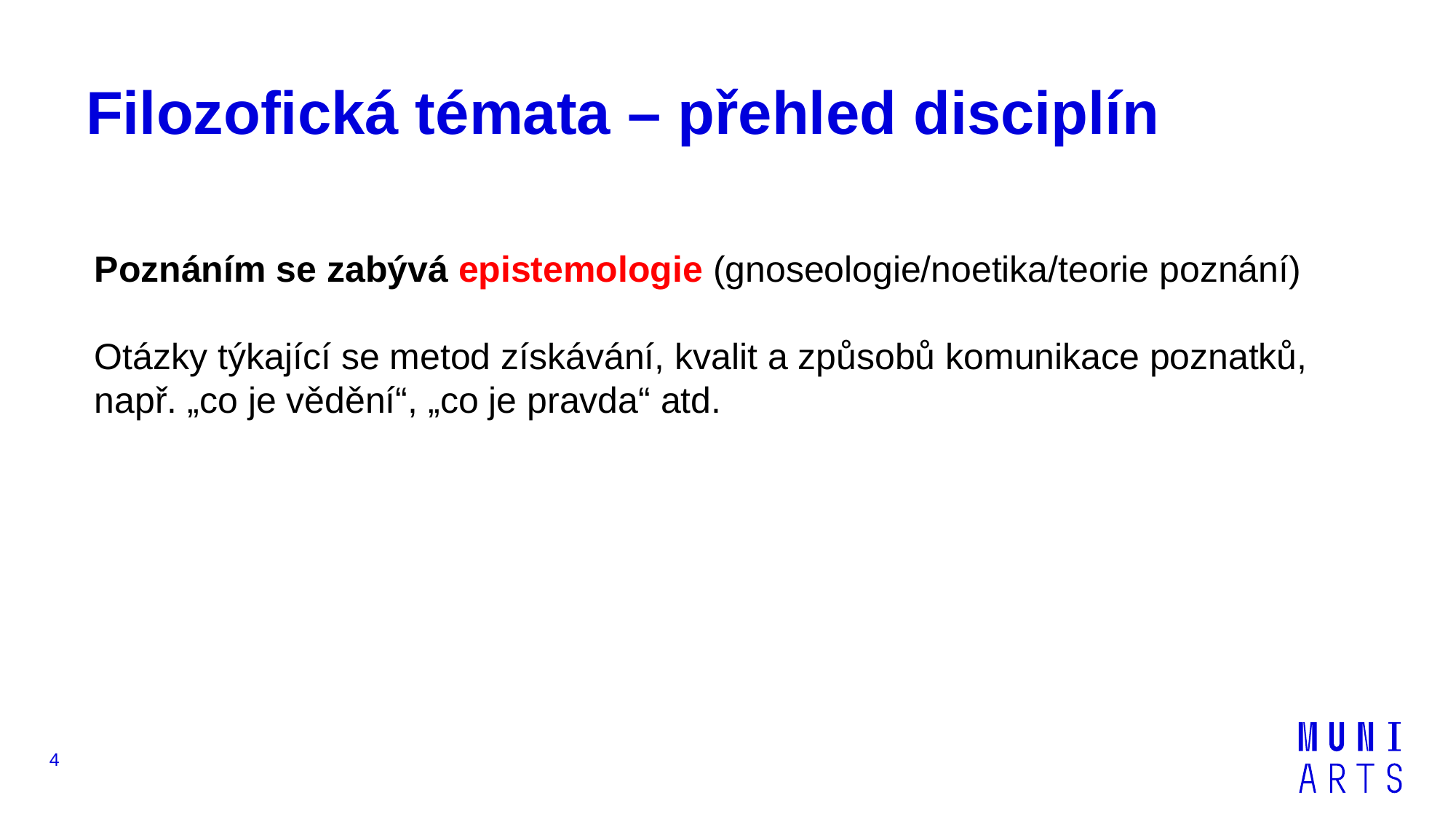

# Filozofická témata – přehled disciplín

Poznáním se zabývá epistemologie (gnoseologie/noetika/teorie poznání)

Otázky týkající se metod získávání, kvalit a způsobů komunikace poznatků, např. „co je vědění“, „co je pravda“ atd.

4